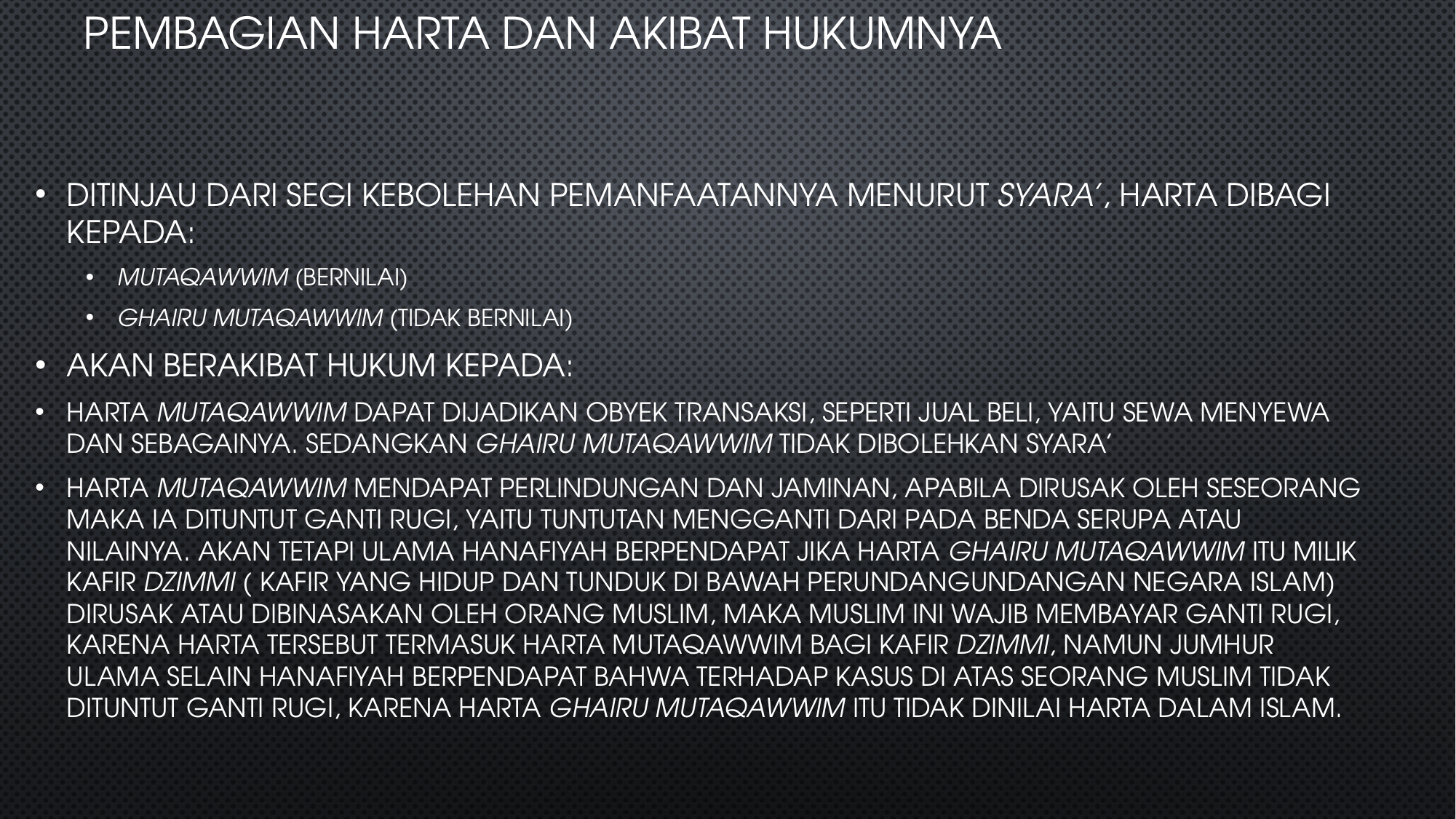

# Pembagian Harta dan Akibat Hukumnya
Ditinjau dari segi kebolehan pemanfaatannya menurut syara’, harta dibagi kepada:
Mutaqawwim (bernilai)
Ghairu Mutaqawwim (tidak bernilai)
akan berakibat hukum kepada:
Harta mutaqawwim dapat dijadikan obyek transaksi, seperti jual beli, yaitu sewa menyewa dan sebagainya. Sedangkan ghairu mutaqawwim tidak dibolehkan syara’
Harta mutaqawwim mendapat perlindungan dan jaminan, apabila dirusak oleh seseorang maka ia dituntut ganti rugi, yaitu tuntutan mengganti dari pada benda serupa atau nilainya. Akan tetapi ulama Hanafiyah berpendapat jika harta ghairu mutaqawwim itu milik kafir dzimmi ( kafir yang hidup dan tunduk di bawah perundang­undangan negara Islam) dirusak atau dibinasakan oleh orang muslim, maka muslim ini wajib membayar ganti rugi, karena harta tersebut termasuk harta mutaqawwim bagi kafir dzimmi, namun jumhur ulama selain Hanafiyah berpendapat bahwa terhadap kasus di atas seorang muslim tidak dituntut ganti rugi, karena harta ghairu mutaqawwim itu tidak dinilai harta dalam Islam.